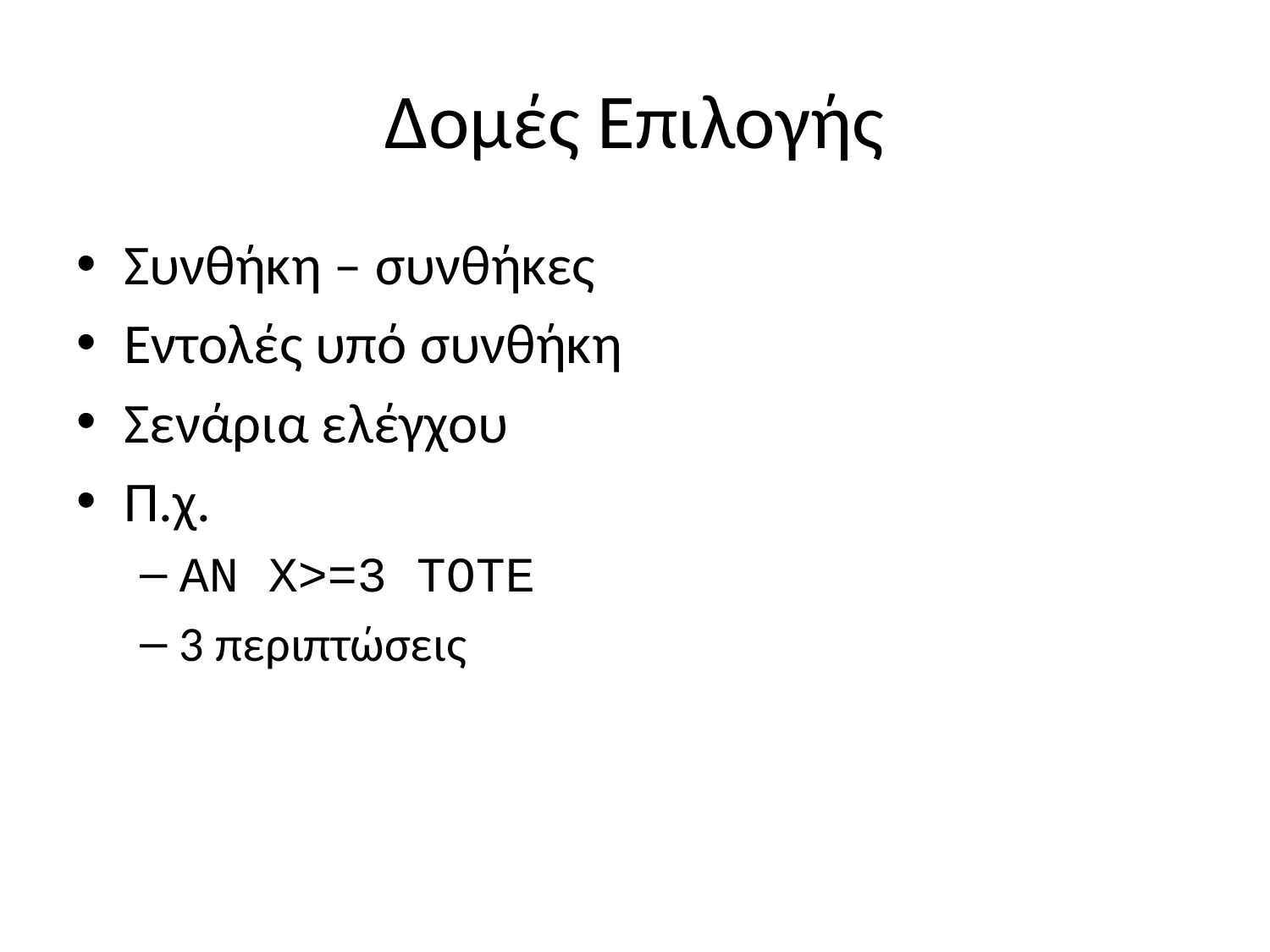

# Δομές Επιλογής
Συνθήκη – συνθήκες
Εντολές υπό συνθήκη
Σενάρια ελέγχου
Π.χ.
ΑΝ Χ>=3 ΤΟΤΕ
3 περιπτώσεις